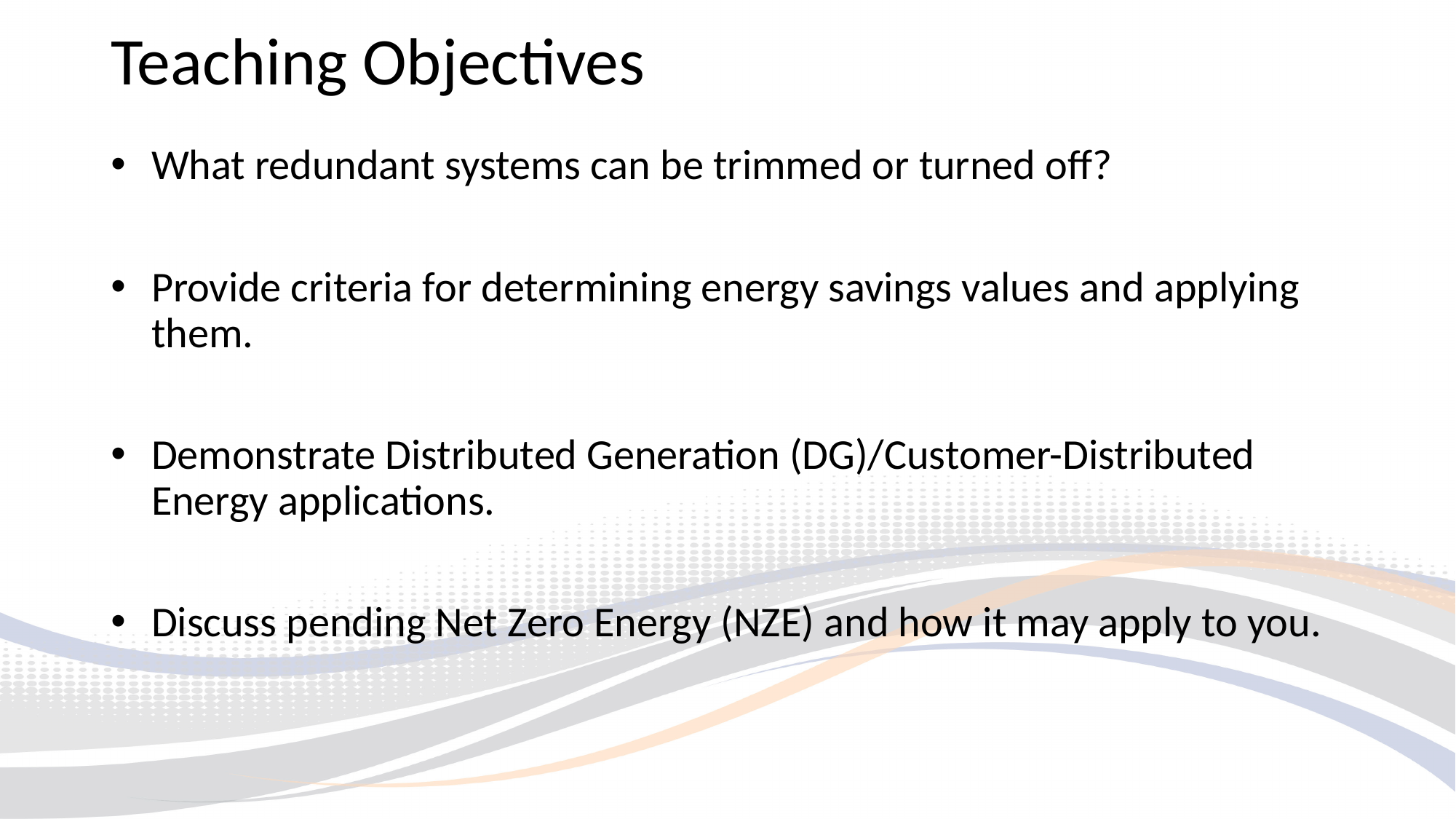

# Teaching Objectives
What redundant systems can be trimmed or turned off?

Provide criteria for determining energy savings values and applying them.

Demonstrate Distributed Generation (DG)/Customer-Distributed Energy applications.

Discuss pending Net Zero Energy (NZE) and how it may apply to you.